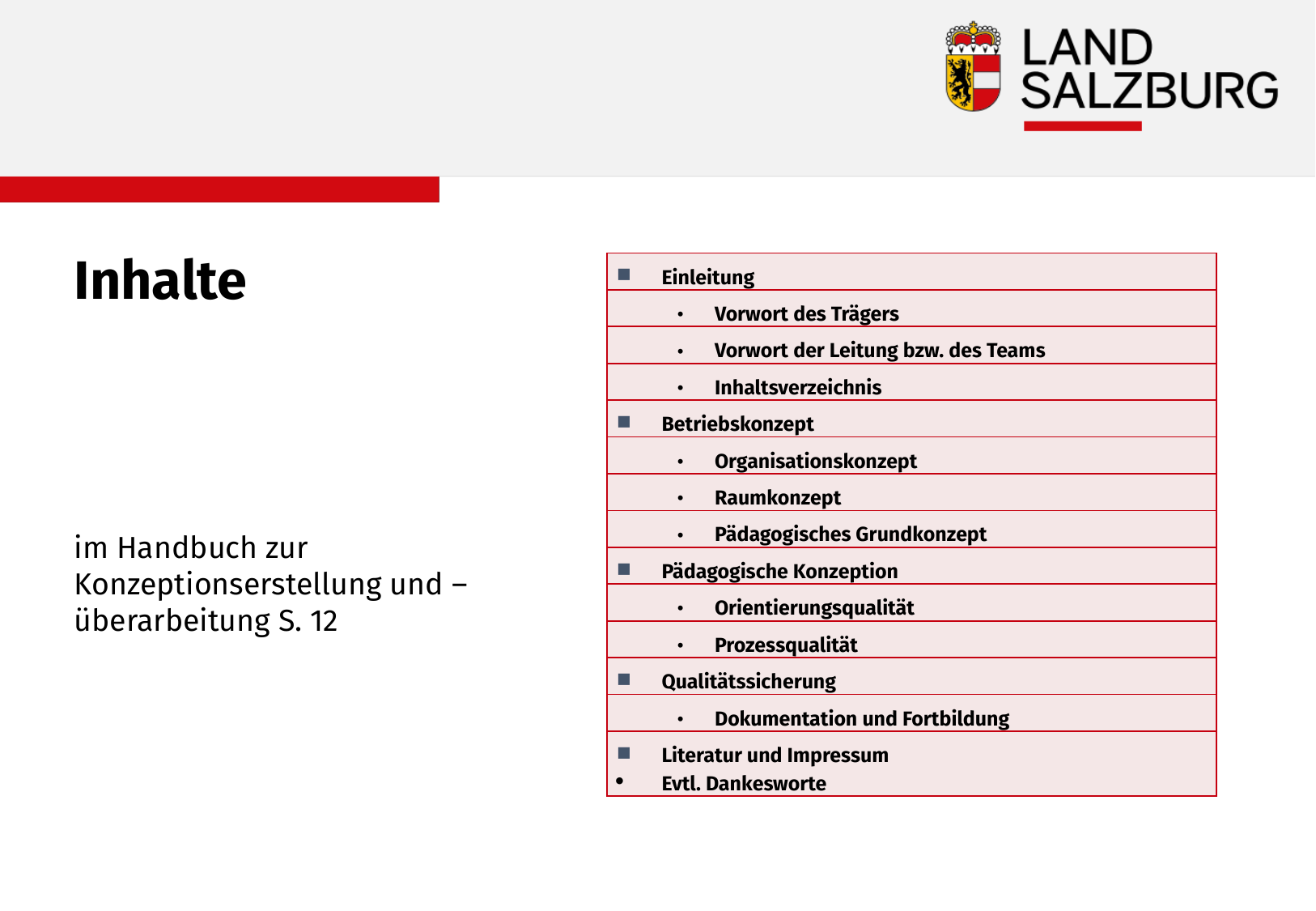

Inhalte
| Einleitung |
| --- |
| Vorwort des Trägers |
| Vorwort der Leitung bzw. des Teams |
| Inhaltsverzeichnis |
| Betriebskonzept |
| Organisationskonzept |
| Raumkonzept |
| Pädagogisches Grundkonzept |
| Pädagogische Konzeption |
| Orientierungsqualität |
| Prozessqualität |
| Qualitätssicherung |
| Dokumentation und Fortbildung |
| Literatur und Impressum Evtl. Dankesworte |
im Handbuch zur Konzeptionserstellung und –überarbeitung S. 12